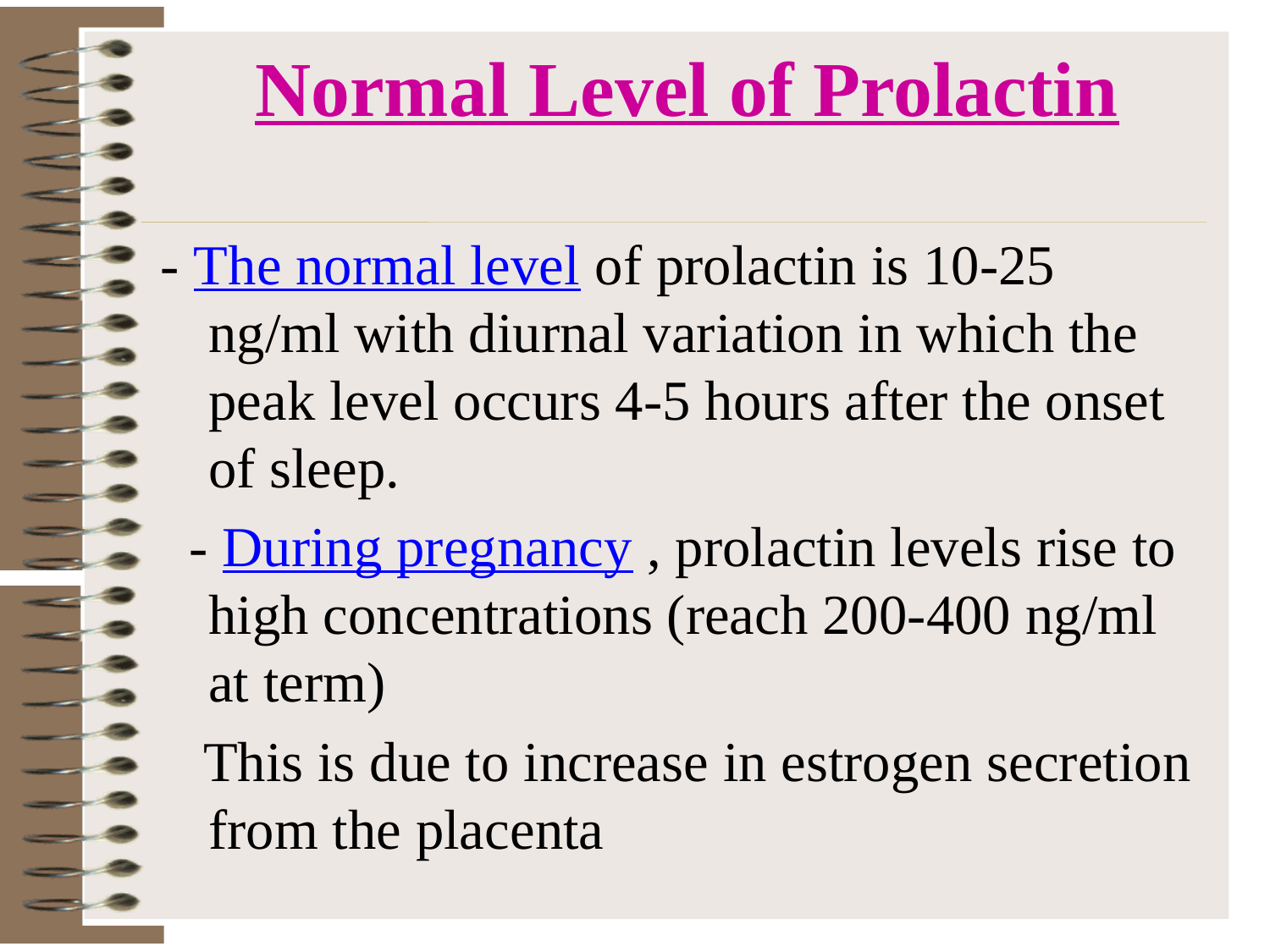

# Normal Level of Prolactin
- The normal level of prolactin is 10-25 ng/ml with diurnal variation in which the peak level occurs 4-5 hours after the onset of sleep.
  - During pregnancy , prolactin levels rise to high concentrations (reach 200-400 ng/ml at term)
   This is due to increase in estrogen secretion from the placenta